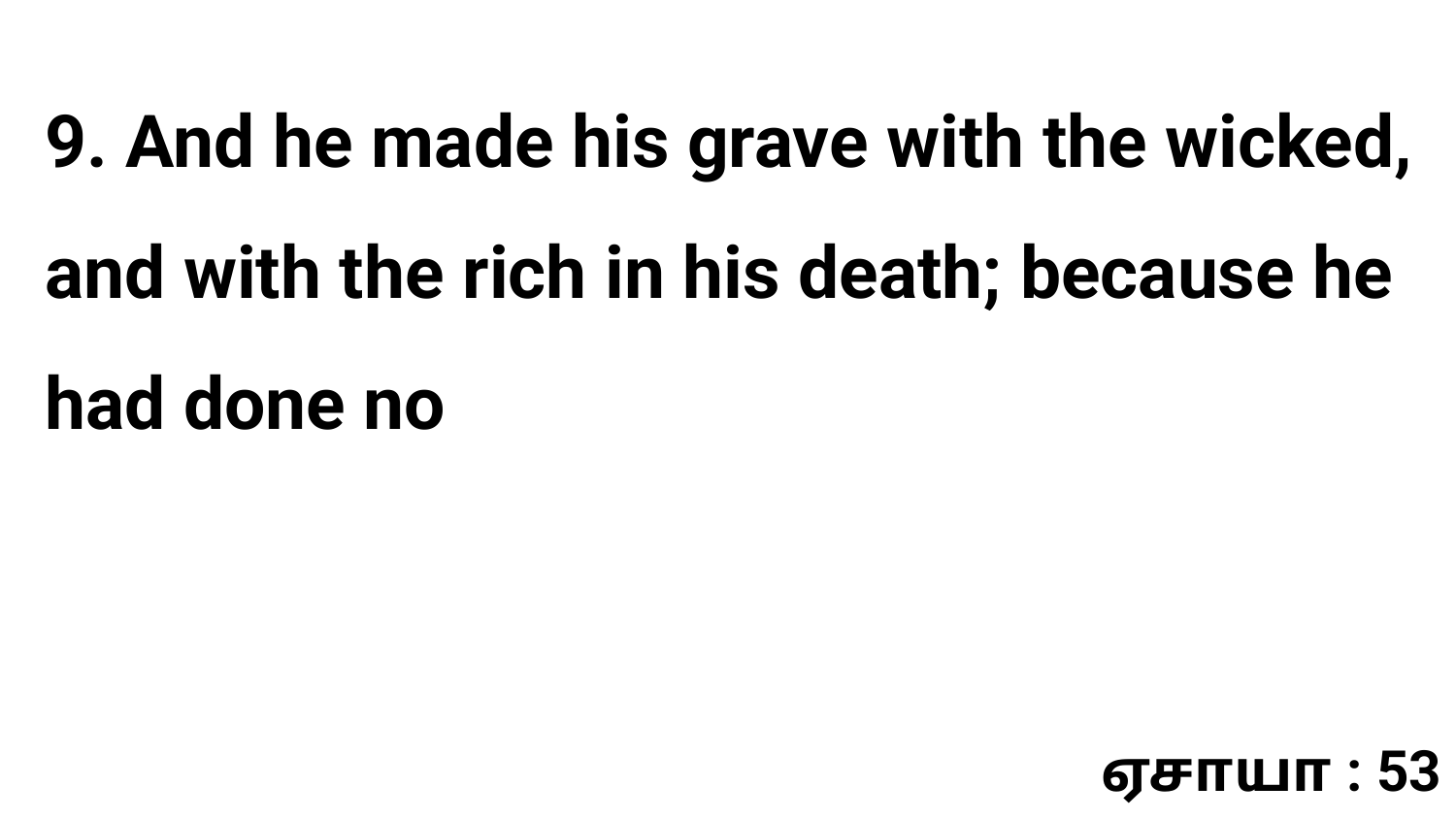

9. And he made his grave with the wicked, and with the rich in his death; because he had done no
ஏசாயா : 53